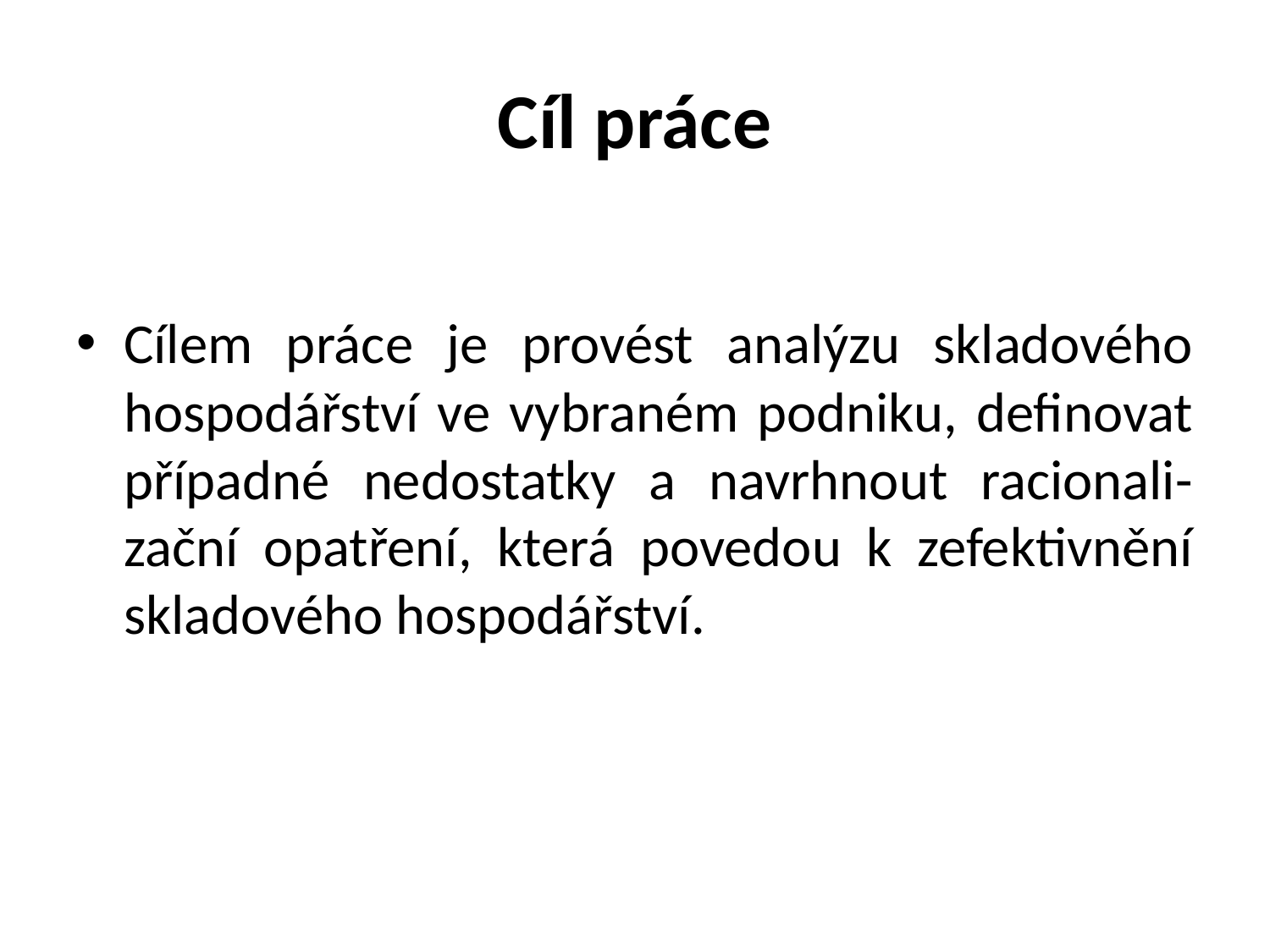

# Cíl práce

Cílem práce je provést analýzu skladového hospodářství ve vybraném podniku, definovat případné nedostatky a navrhnout racionali-zační opatření, která povedou k zefektivnění skladového hospodářství.